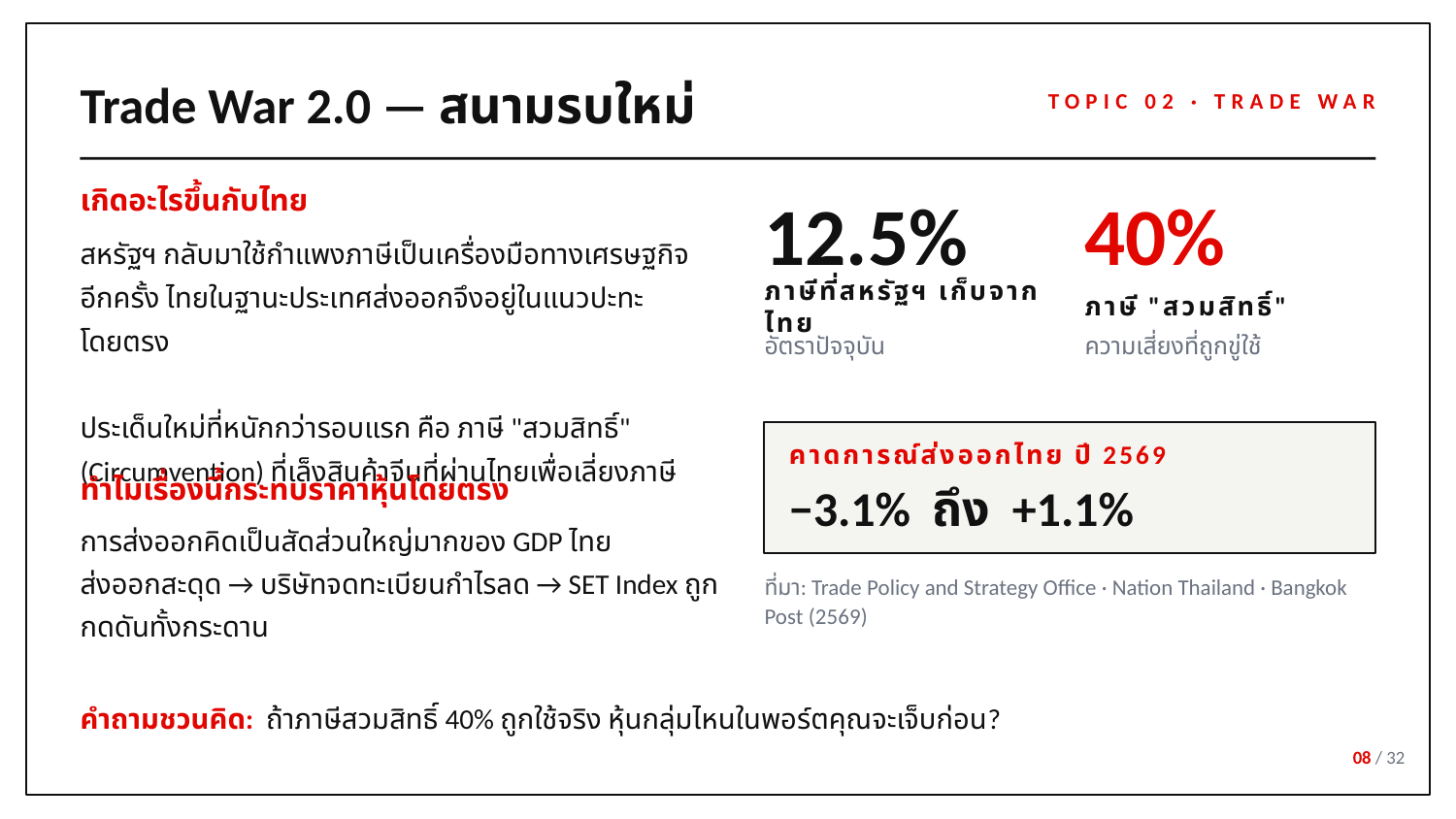

Trade War 2.0 — สนามรบใหม่
TOPIC 02 · TRADE WAR

เกิดอะไรขึ้นกับไทย
12.5%
40%
สหรัฐฯ กลับมาใช้กำแพงภาษีเป็นเครื่องมือทางเศรษฐกิจอีกครั้ง ไทยในฐานะประเทศส่งออกจึงอยู่ในแนวปะทะโดยตรง

ประเด็นใหม่ที่หนักกว่ารอบแรก คือ ภาษี "สวมสิทธิ์" (Circumvention) ที่เล็งสินค้าจีนที่ผ่านไทยเพื่อเลี่ยงภาษี
ภาษีที่สหรัฐฯ เก็บจากไทย
ภาษี "สวมสิทธิ์"
อัตราปัจจุบัน
ความเสี่ยงที่ถูกขู่ใช้

คาดการณ์ส่งออกไทย ปี 2569
ทำไมเรื่องนี้กระทบราคาหุ้นโดยตรง
−3.1%  ถึง  +1.1%
การส่งออกคิดเป็นสัดส่วนใหญ่มากของ GDP ไทย
ส่งออกสะดุด → บริษัทจดทะเบียนกำไรลด → SET Index ถูกกดดันทั้งกระดาน
ที่มา: Trade Policy and Strategy Office · Nation Thailand · Bangkok Post (2569)
คำถามชวนคิด:  ถ้าภาษีสวมสิทธิ์ 40% ถูกใช้จริง หุ้นกลุ่มไหนในพอร์ตคุณจะเจ็บก่อน?
08 / 32